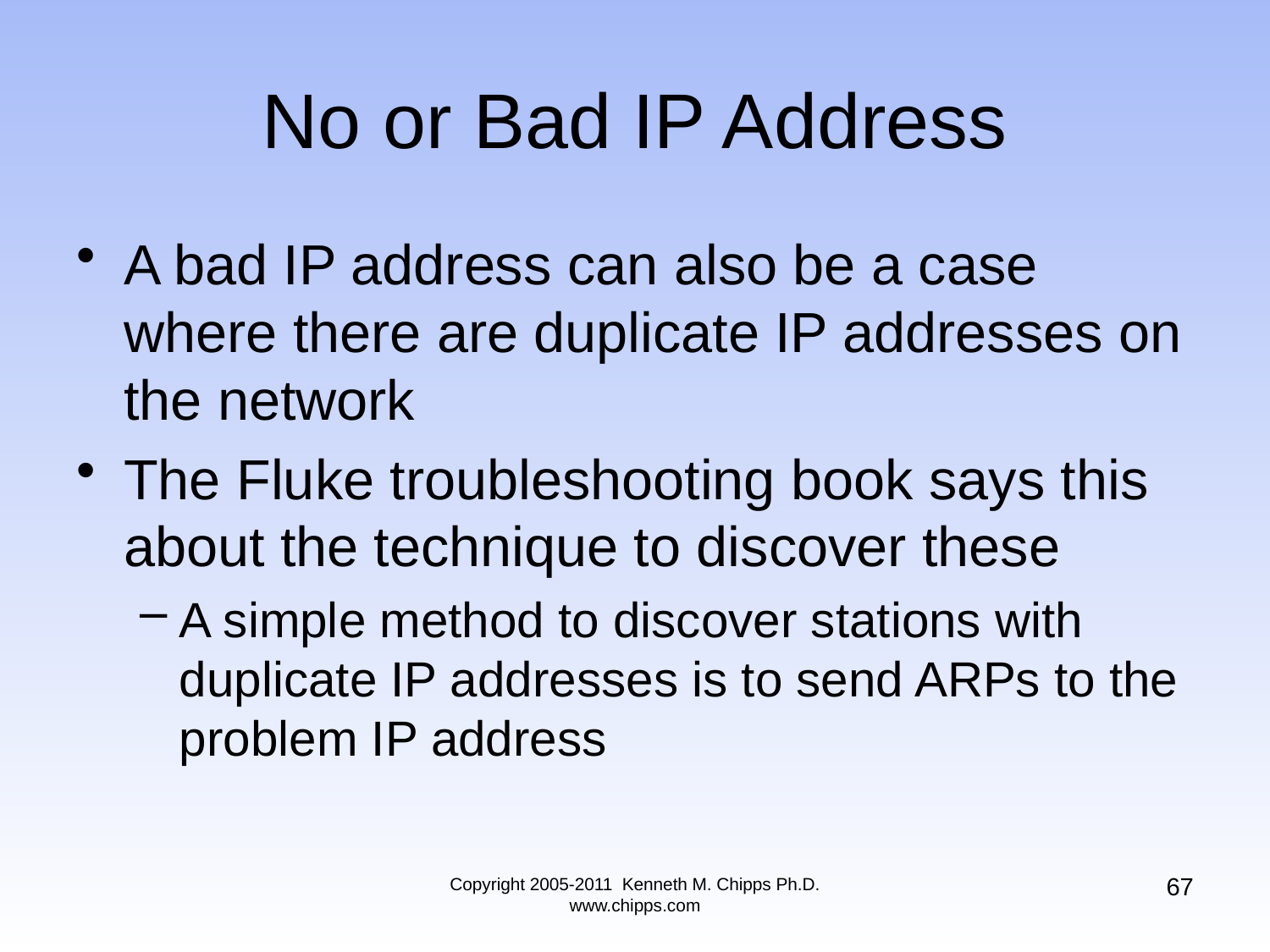

A bad IP address can also be a case where there are duplicate IP addresses on the network
The Fluke troubleshooting book says this about the technique to discover these
A simple method to discover stations with duplicate IP addresses is to send ARPs to the problem IP address
# No or Bad IP Address
67
Copyright 2005-2011  Kenneth M. Chipps Ph.D. www.chipps.com